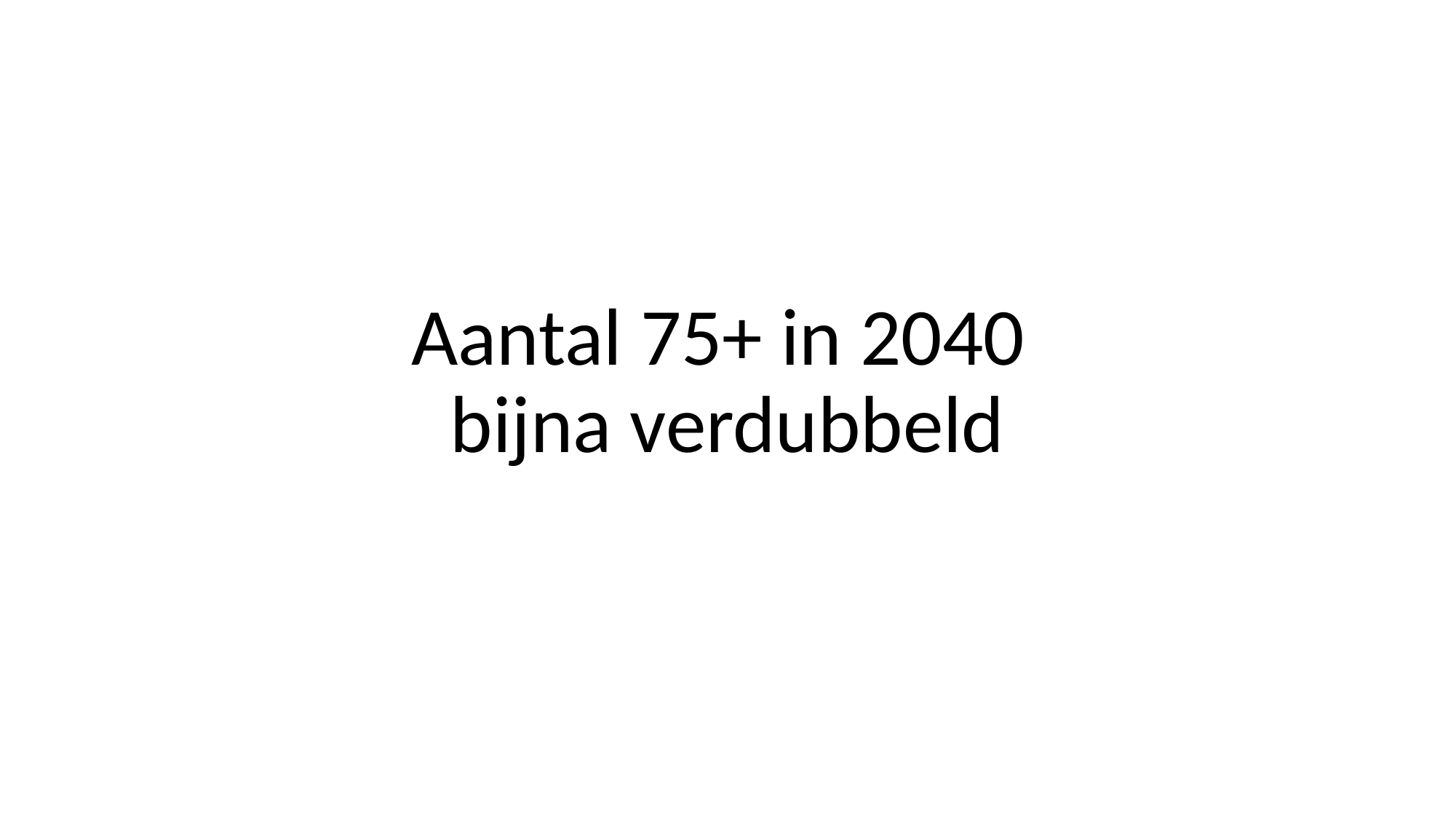

# Aantal 75+ in 2040 bijna verdubbeld